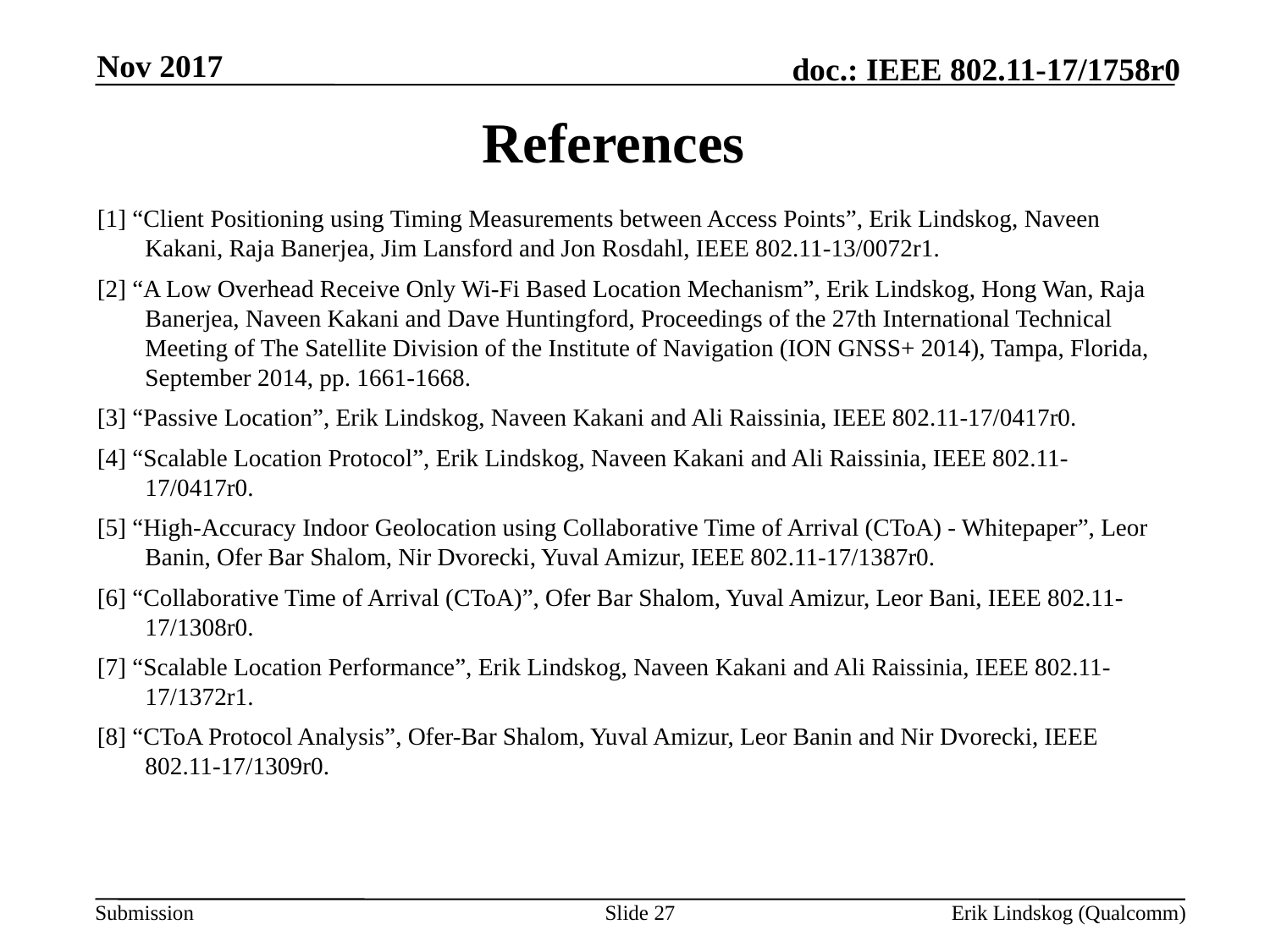

Erik Lindskog (Qualcomm)
Slide 27
Nov 2017
# References
[1] “Client Positioning using Timing Measurements between Access Points”, Erik Lindskog, Naveen Kakani, Raja Banerjea, Jim Lansford and Jon Rosdahl, IEEE 802.11-13/0072r1.
[2] “A Low Overhead Receive Only Wi-Fi Based Location Mechanism”, Erik Lindskog, Hong Wan, Raja Banerjea, Naveen Kakani and Dave Huntingford, Proceedings of the 27th International Technical Meeting of The Satellite Division of the Institute of Navigation (ION GNSS+ 2014), Tampa, Florida, September 2014, pp. 1661-1668.
[3] “Passive Location”, Erik Lindskog, Naveen Kakani and Ali Raissinia, IEEE 802.11-17/0417r0.
[4] “Scalable Location Protocol”, Erik Lindskog, Naveen Kakani and Ali Raissinia, IEEE 802.11-17/0417r0.
[5] “High-Accuracy Indoor Geolocation using Collaborative Time of Arrival (CToA) - Whitepaper”, Leor Banin, Ofer Bar Shalom, Nir Dvorecki, Yuval Amizur, IEEE 802.11-17/1387r0.
[6] “Collaborative Time of Arrival (CToA)”, Ofer Bar Shalom, Yuval Amizur, Leor Bani, IEEE 802.11-17/1308r0.
[7] “Scalable Location Performance”, Erik Lindskog, Naveen Kakani and Ali Raissinia, IEEE 802.11-17/1372r1.
[8] “CToA Protocol Analysis”, Ofer-Bar Shalom, Yuval Amizur, Leor Banin and Nir Dvorecki, IEEE 802.11-17/1309r0.